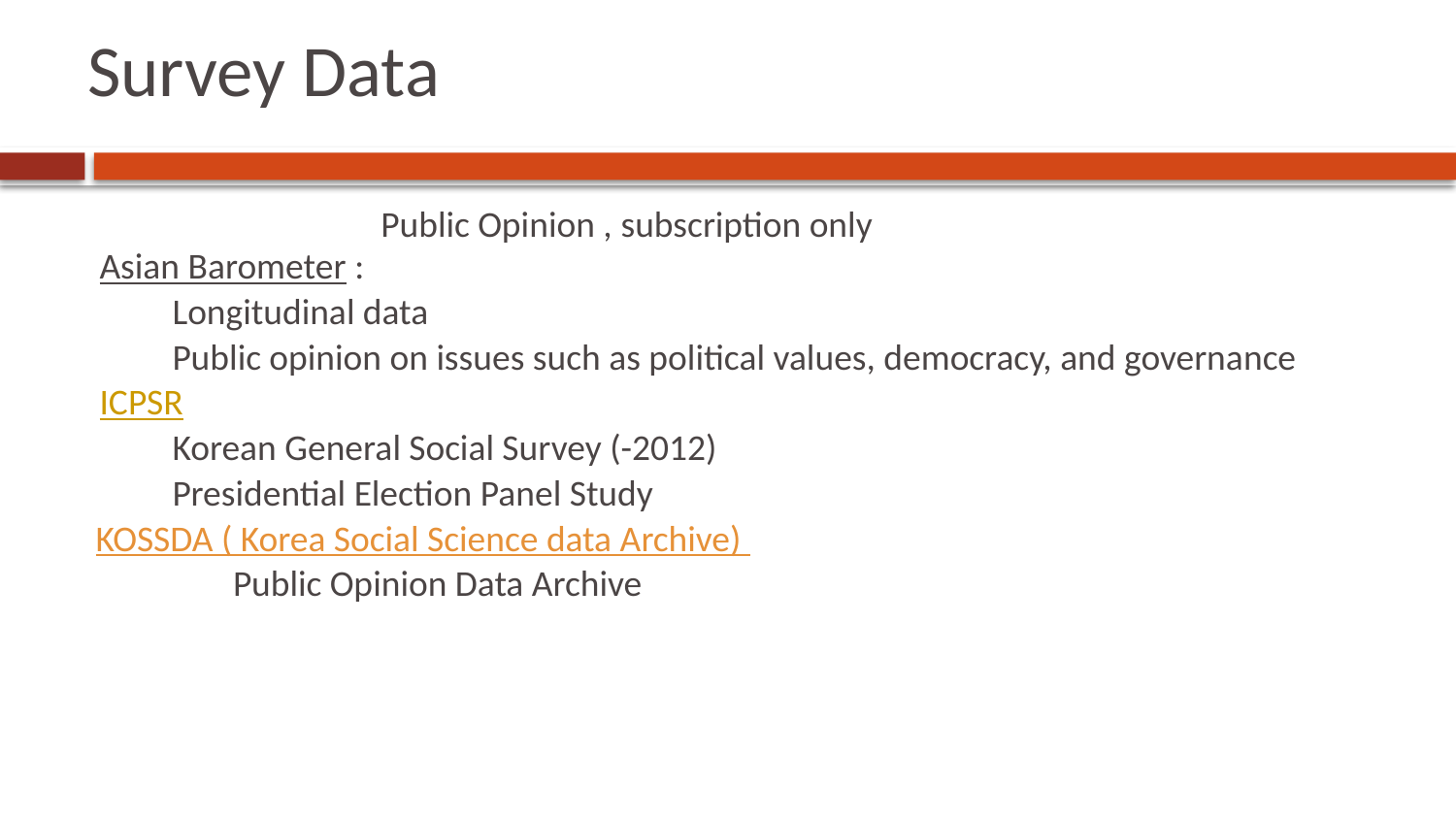

# Survey Data
Polling the Nation: Public Opinion , subscription only
Asian Barometer :
Longitudinal data
Public opinion on issues such as political values, democracy, and governance
ICPSR
Korean General Social Survey (-2012)
Presidential Election Panel Study
 KOSSDA ( Korea Social Science data Archive)
 	Public Opinion Data Archive